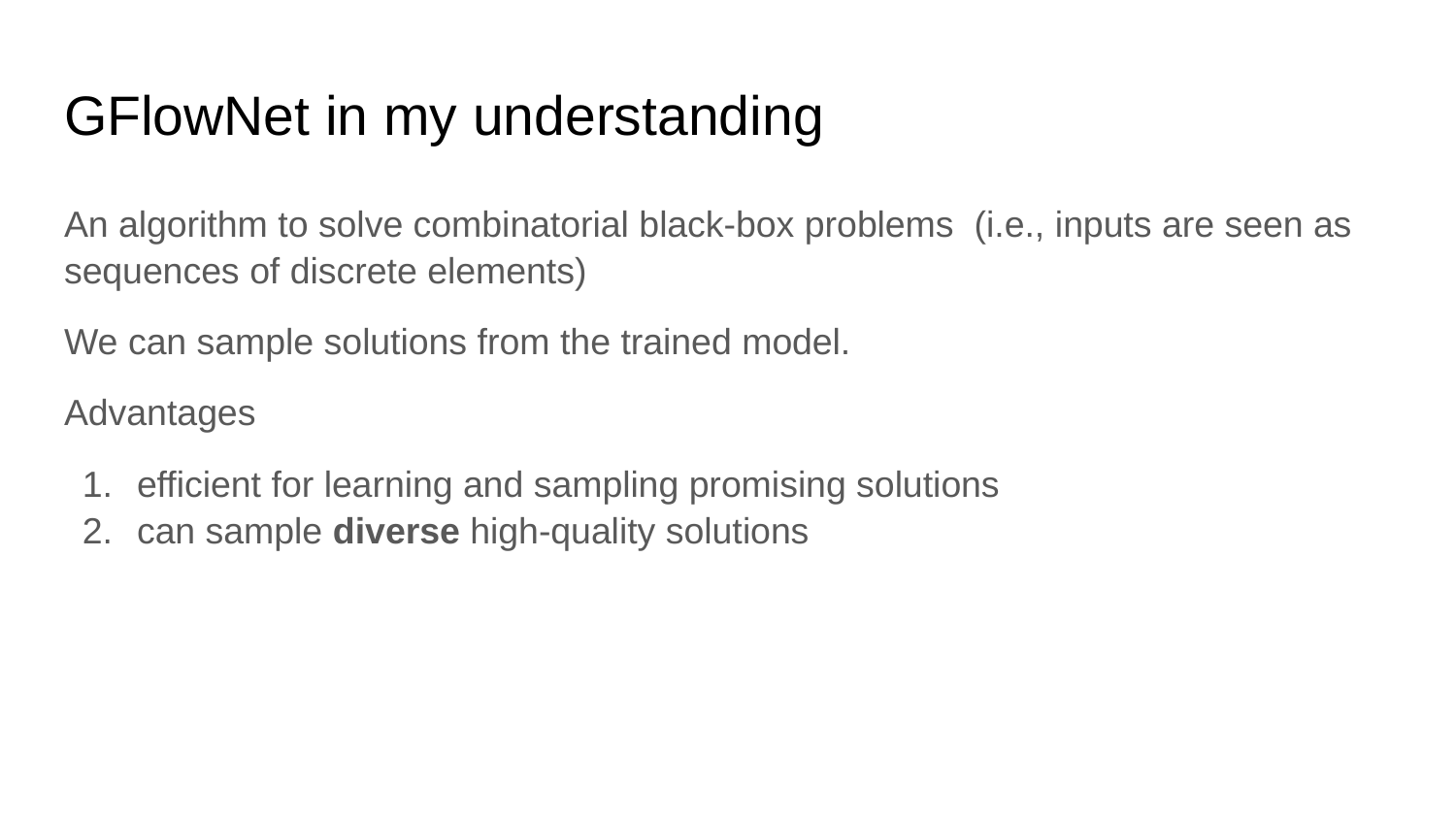

# GFlowNet in my understanding
An algorithm to solve combinatorial black-box problems  (i.e., inputs are seen as sequences of discrete elements)
We can sample solutions from the trained model.
Advantages
efficient for learning and sampling promising solutions
can sample diverse high-quality solutions